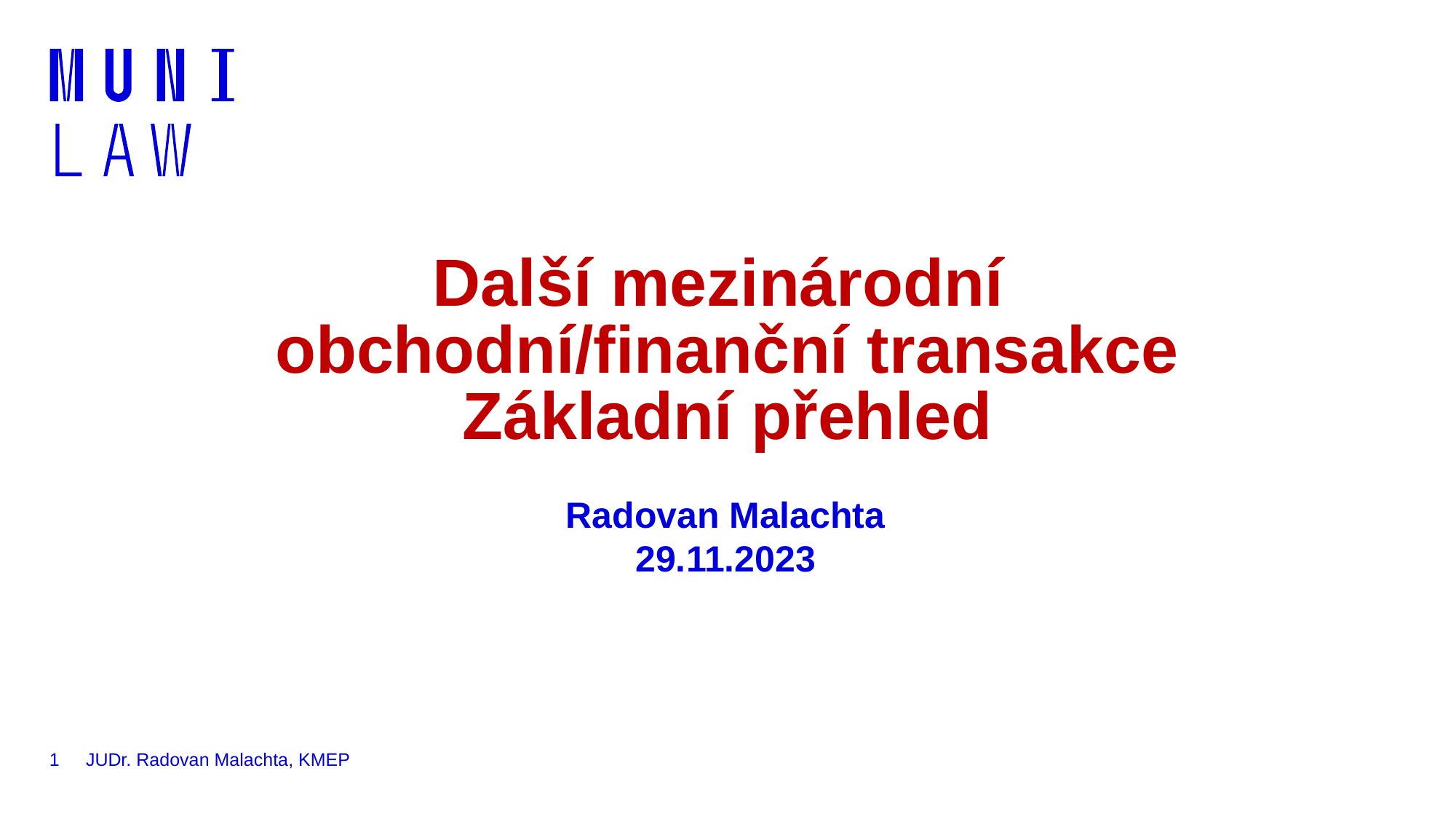

# Další mezinárodní obchodní/finanční transakce Základní přehled
Radovan Malachta
29.11.2023

1
JUDr. Radovan Malachta, KMEP